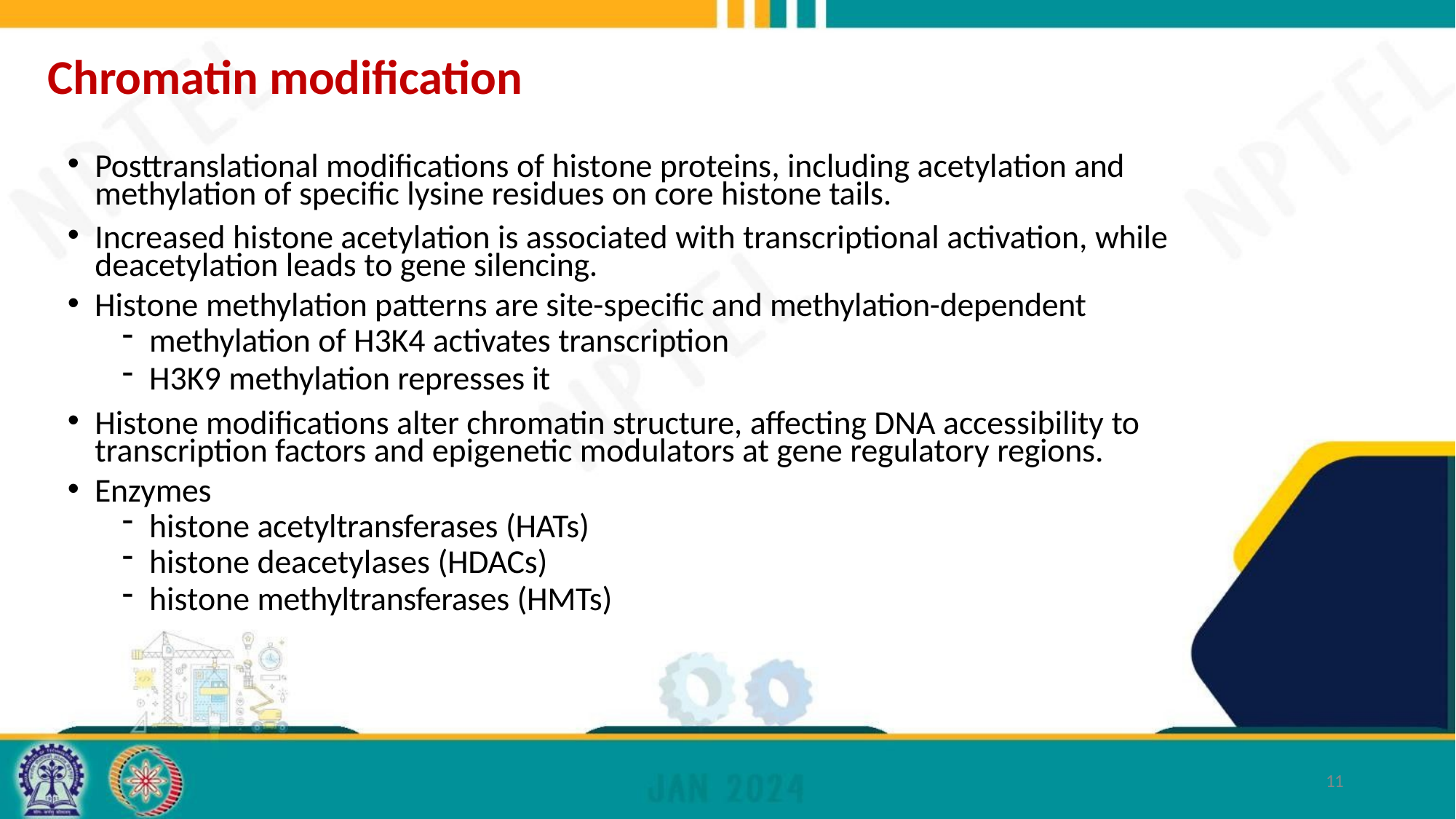

# Chromatin modification
Posttranslational modifications of histone proteins, including acetylation and methylation of specific lysine residues on core histone tails.
Increased histone acetylation is associated with transcriptional activation, while deacetylation leads to gene silencing.
Histone methylation patterns are site-specific and methylation-dependent
methylation of H3K4 activates transcription
H3K9 methylation represses it
Histone modifications alter chromatin structure, affecting DNA accessibility to transcription factors and epigenetic modulators at gene regulatory regions.
Enzymes
histone acetyltransferases (HATs)
histone deacetylases (HDACs)
histone methyltransferases (HMTs)
11